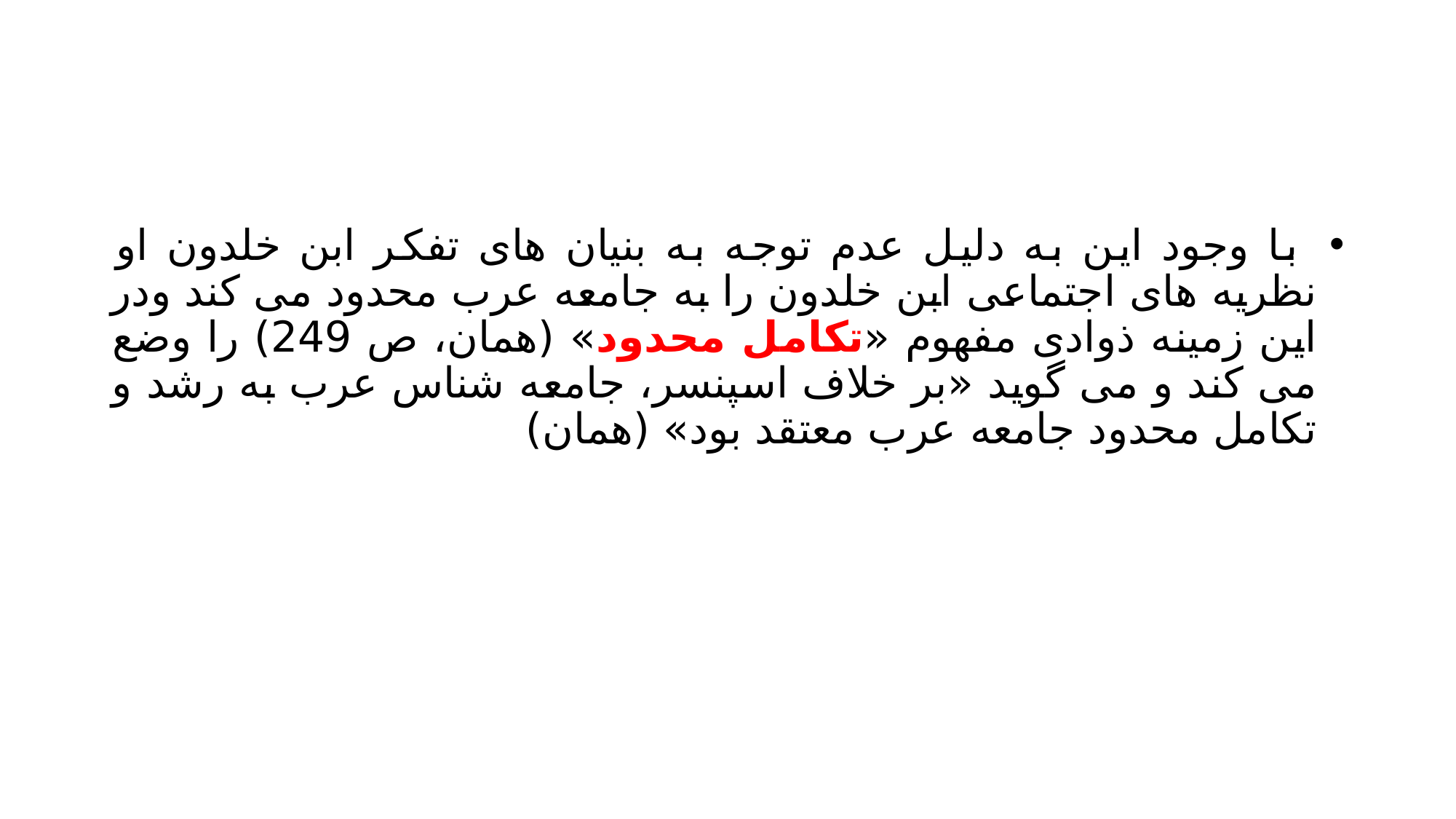

#
 با وجود این به دلیل عدم توجه به بنیان های تفکر ابن خلدون او نظریه های اجتماعی ابن خلدون را به جامعه عرب محدود می کند ودر این زمینه ذوادی مفهوم «تکامل محدود» (همان، ص 249) را وضع می کند و می گوید «بر خلاف اسپنسر، جامعه شناس عرب به رشد و تکامل محدود جامعه عرب معتقد بود» (همان)